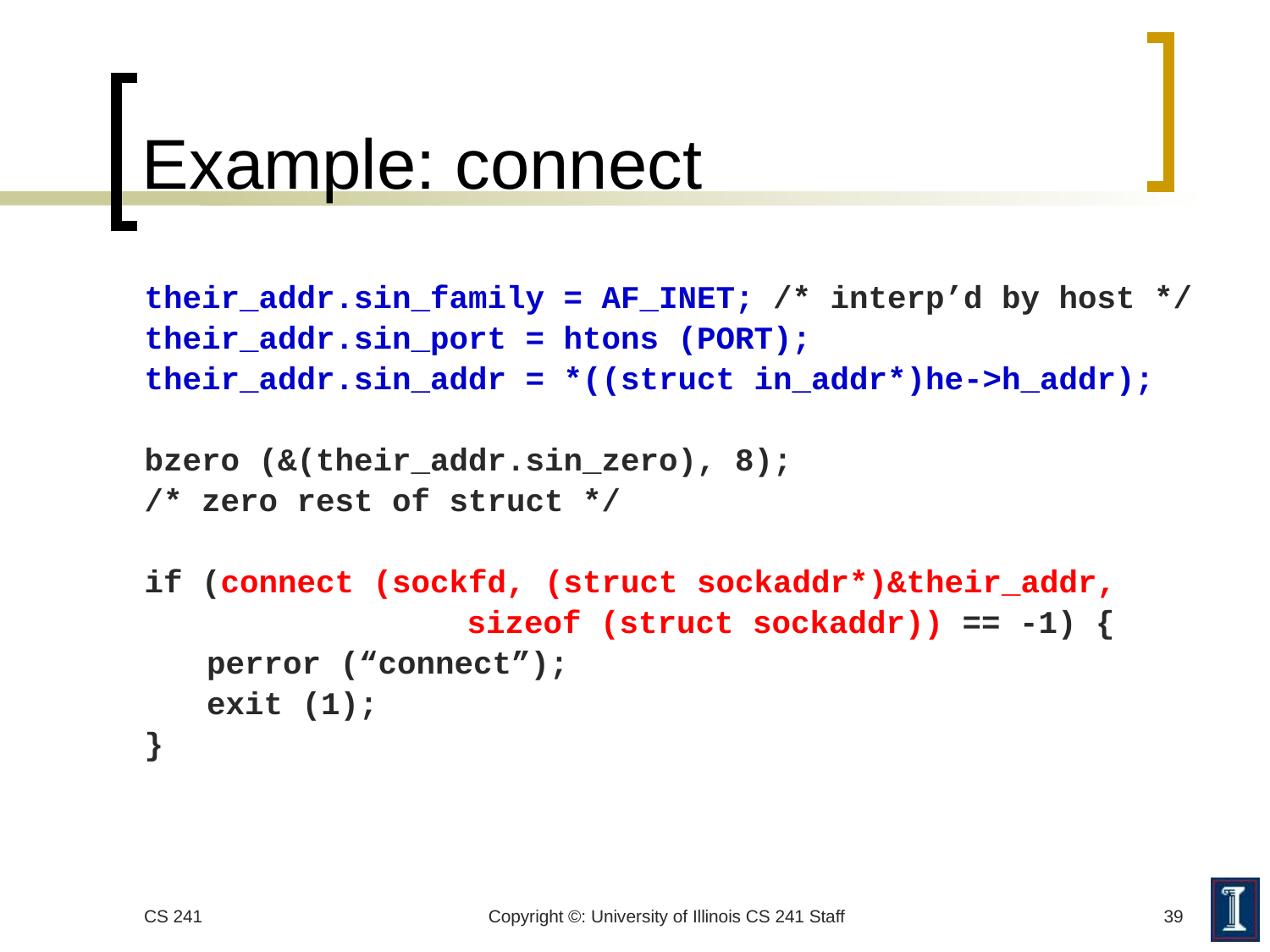

# Example: connect
their_addr.sin_family = AF_INET; /* interp’d by host */
their_addr.sin_port = htons (PORT);
their_addr.sin_addr = *((struct in_addr*)he->h_addr);

bzero (&(their_addr.sin_zero), 8);
/* zero rest of struct */

if (connect (sockfd, (struct sockaddr*)&their_addr,
   		       sizeof (struct sockaddr)) == -1) {
	perror (“connect”);
	exit (1);
}
CS 241
Copyright ©: University of Illinois CS 241 Staff
39